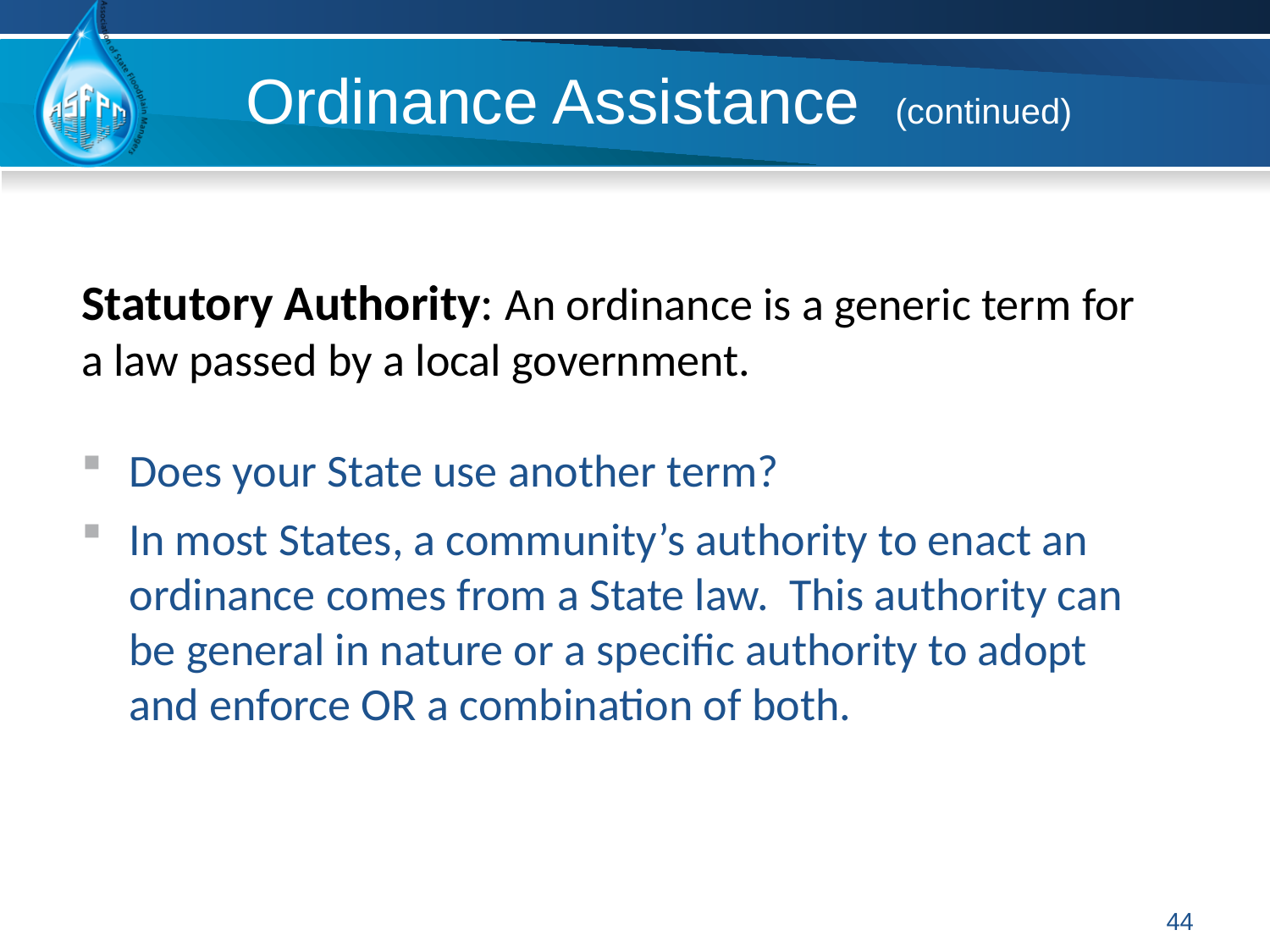

# Ordinance Assistance  (continued)

Statutory Authority: An ordinance is a generic term for a law passed by a local government.

Does your State use another term?
In most States, a community’s authority to enact an ordinance comes from a State law.  This authority can be general in nature or a specific authority to adopt and enforce OR a combination of both.

44